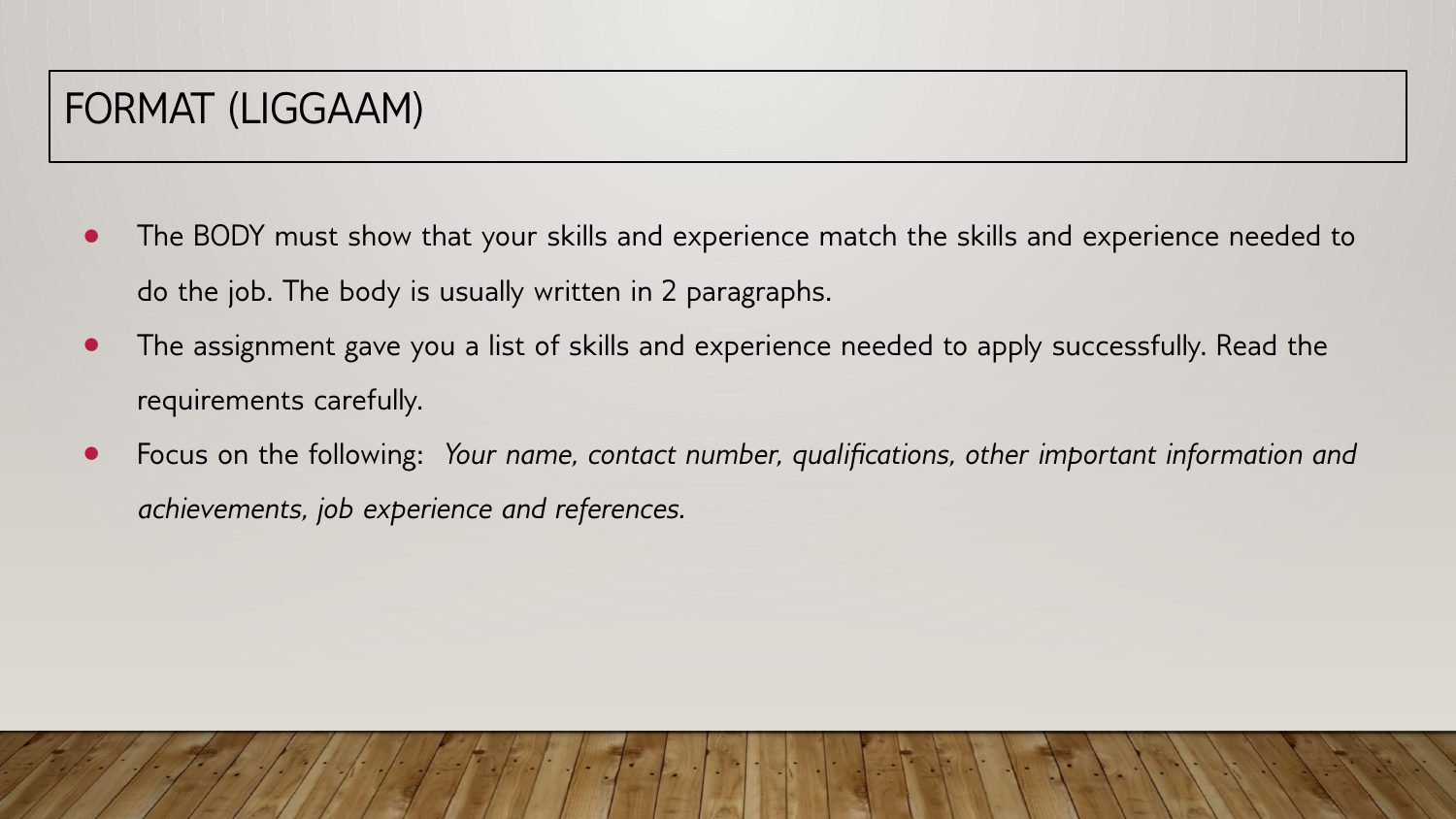

# Format (LIGGAAM)
The BODY must show that your skills and experience match the skills and experience needed to do the job. The body is usually written in 2 paragraphs.
The assignment gave you a list of skills and experience needed to apply successfully. Read the requirements carefully.
Focus on the following:  Your name, contact number, qualifications, other important information and achievements, job experience and references.